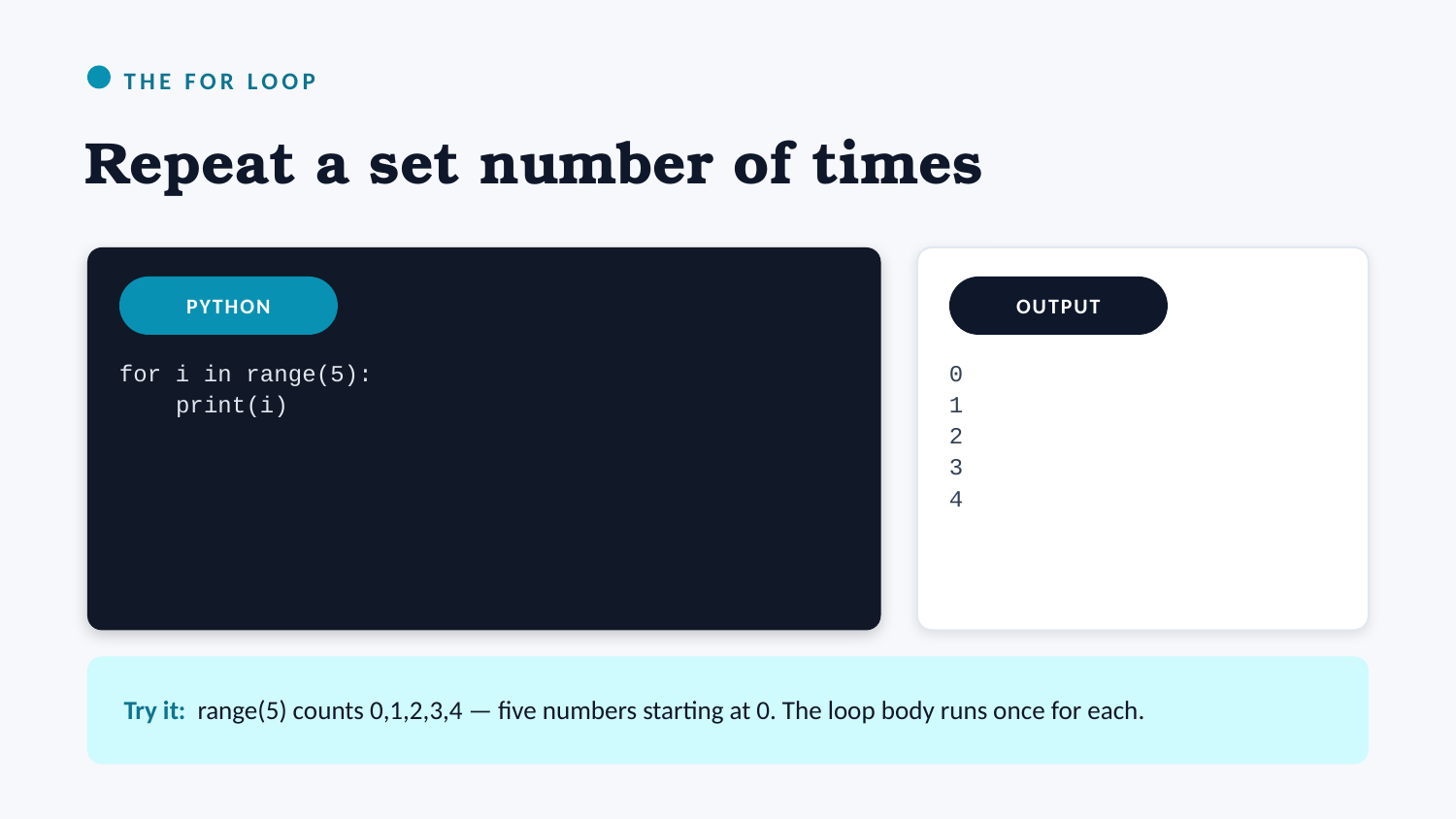

THE FOR LOOP

Repeat a set number of times

PYTHON

OUTPUT
for i in range(5):
    print(i)
0
1
2
3
4

Try it:  range(5) counts 0,1,2,3,4 — five numbers starting at 0. The loop body runs once for each.